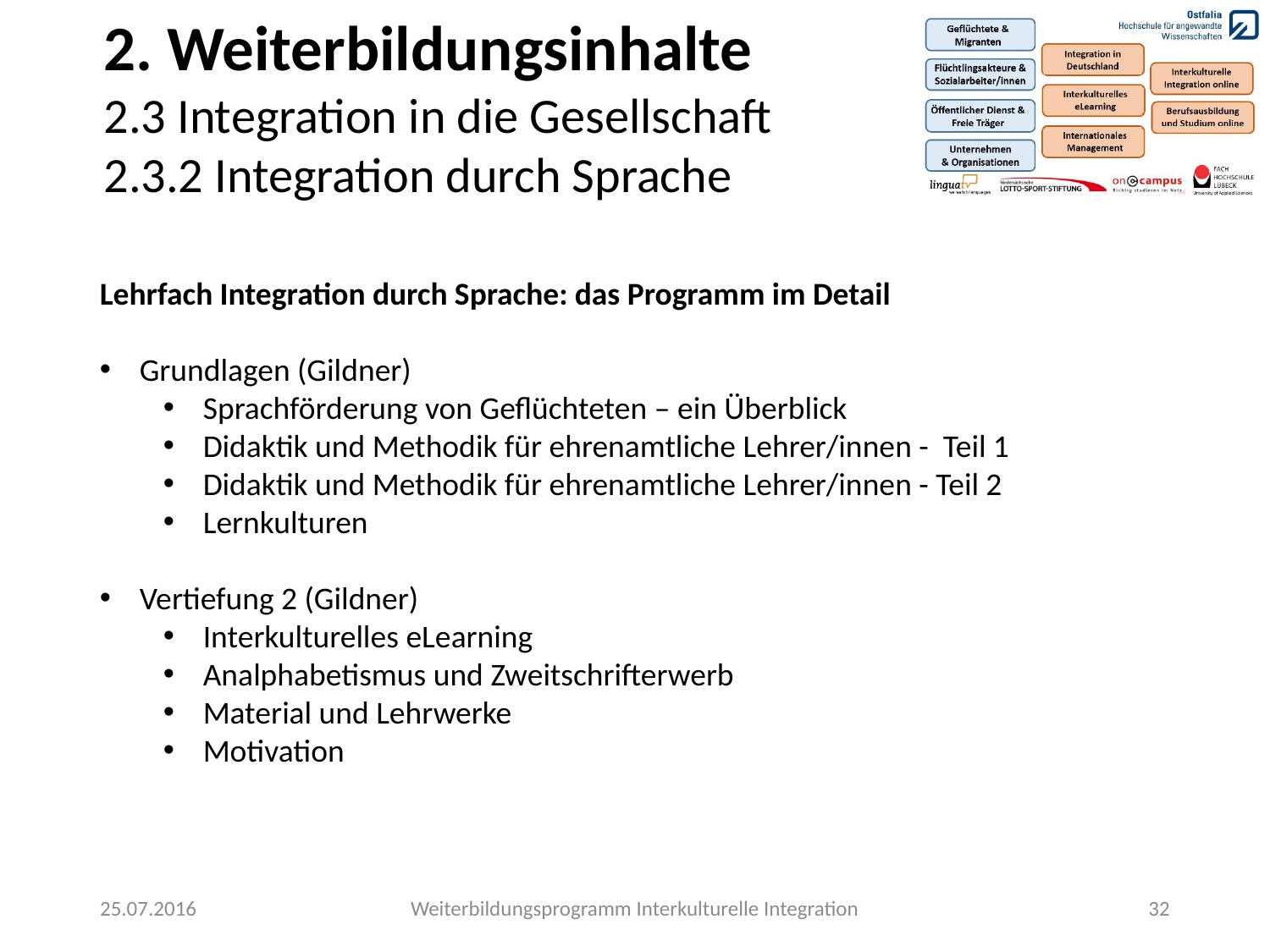

2. Weiterbildungsinhalte
2.3 Integration in die Gesellschaft
2.3.2 Integration durch Sprache
Lehrfach Integration durch Sprache: das Programm im Detail

Grundlagen (Gildner)
Sprachförderung von Geflüchteten – ein Überblick
Didaktik und Methodik für ehrenamtliche Lehrer/innen -  Teil 1
Didaktik und Methodik für ehrenamtliche Lehrer/innen - Teil 2
Lernkulturen

Vertiefung 2 (Gildner)
Interkulturelles eLearning
Analphabetismus und Zweitschrifterwerb
Material und Lehrwerke
Motivation

25.07.2016
Weiterbildungsprogramm Interkulturelle Integration
32